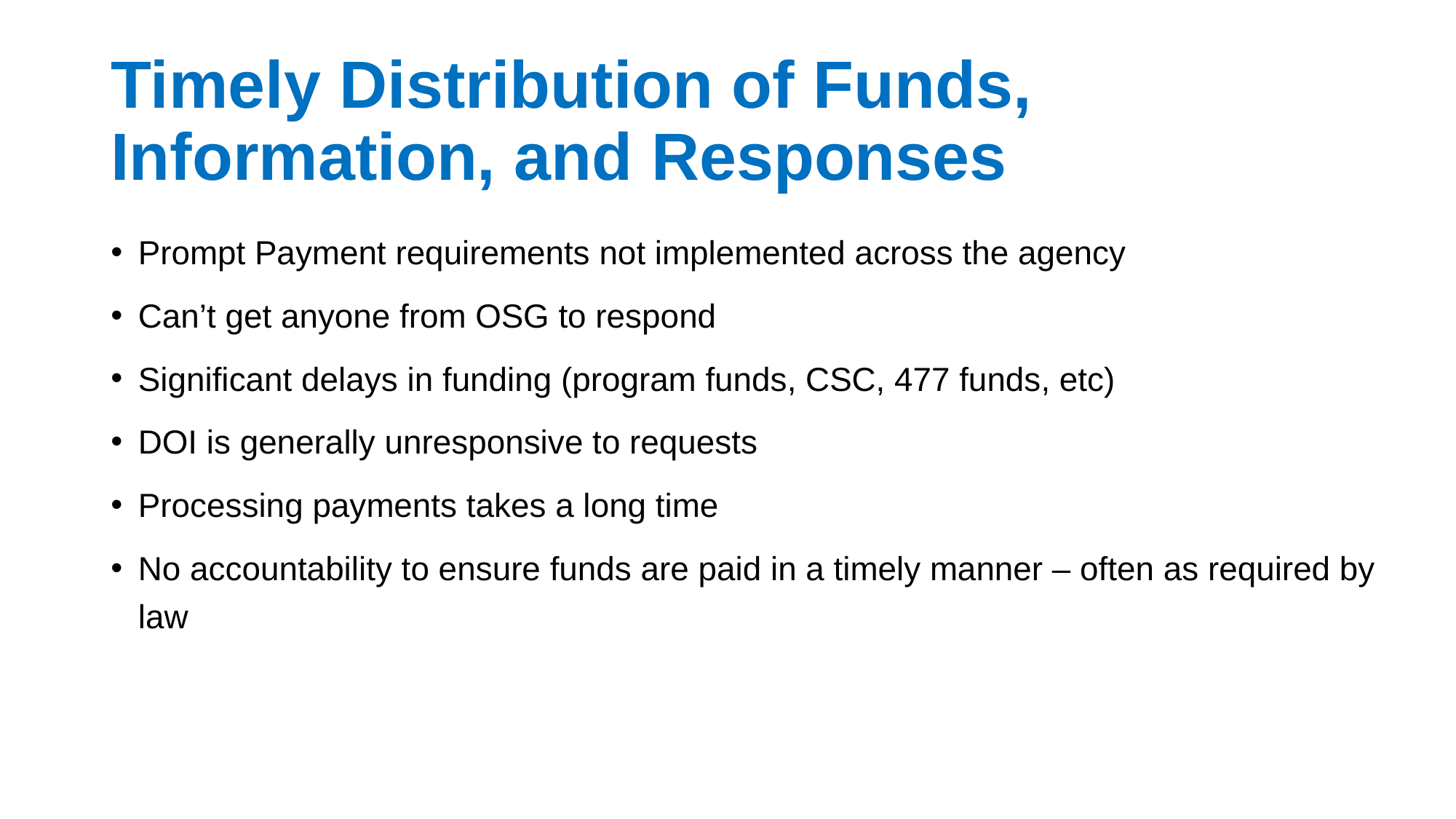

# Timely Distribution of Funds, Information, and Responses
Prompt Payment requirements not implemented across the agency
Can’t get anyone from OSG to respond
Significant delays in funding (program funds, CSC, 477 funds, etc)
DOI is generally unresponsive to requests
Processing payments takes a long time
No accountability to ensure funds are paid in a timely manner – often as required by law